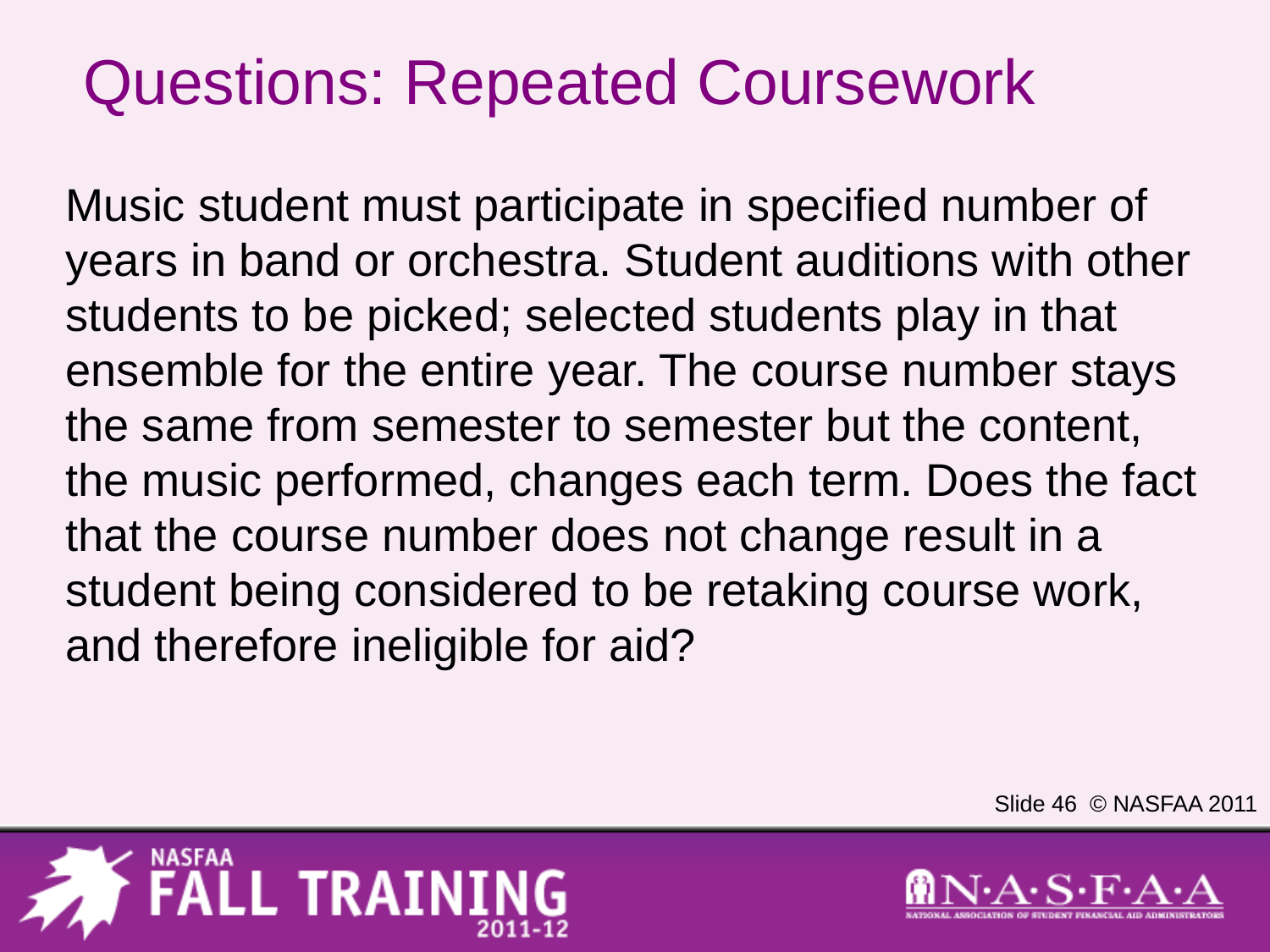

# Questions: Repeated Coursework
Music student must participate in specified number of years in band or orchestra. Student auditions with other students to be picked; selected students play in that ensemble for the entire year. The course number stays the same from semester to semester but the content, the music performed, changes each term. Does the fact that the course number does not change result in a student being considered to be retaking course work, and therefore ineligible for aid?